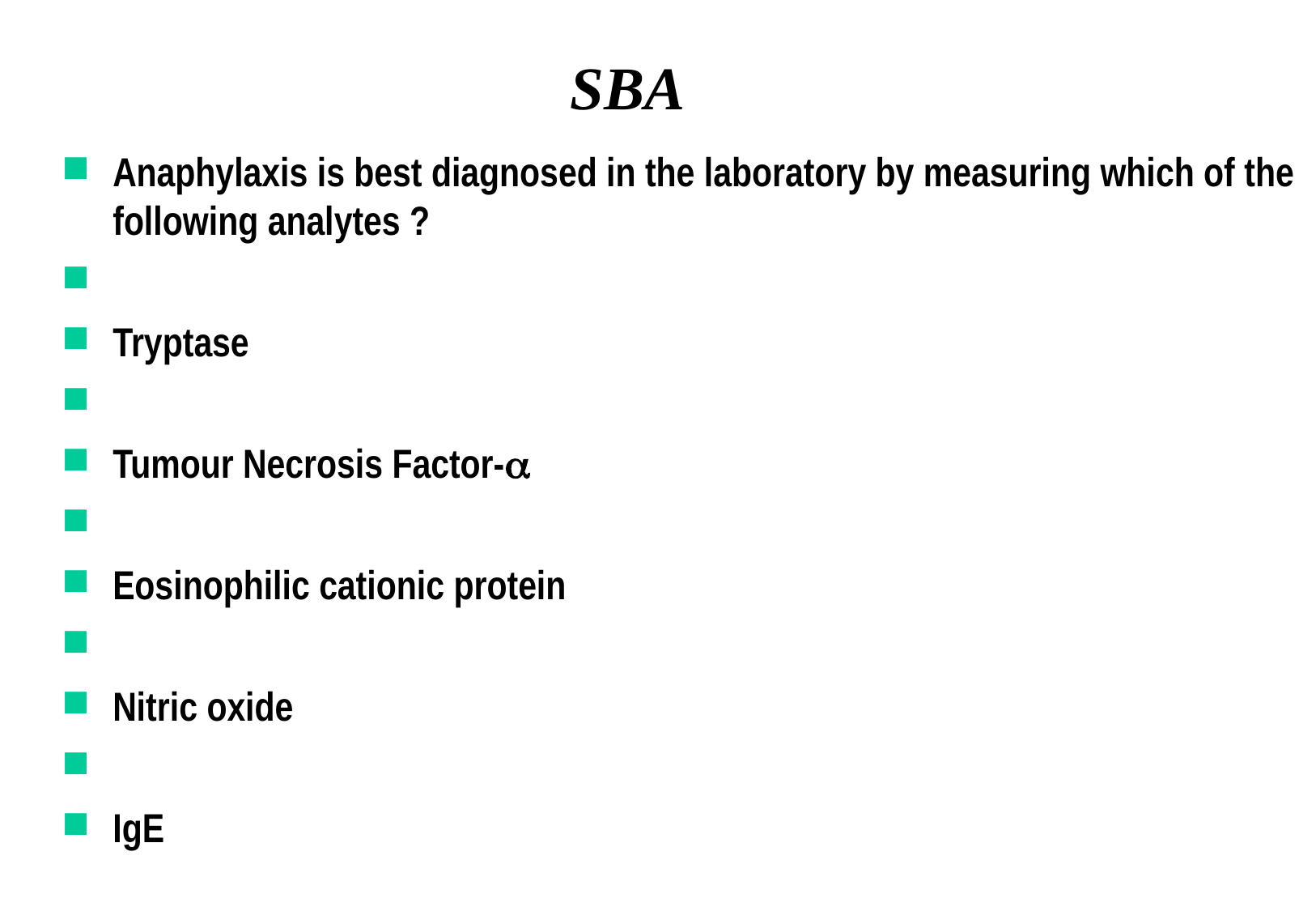

# SBA
Anaphylaxis is best diagnosed in the laboratory by measuring which of the following analytes ?

Tryptase

Tumour Necrosis Factor-α

Eosinophilic cationic protein

Nitric oxide

IgE